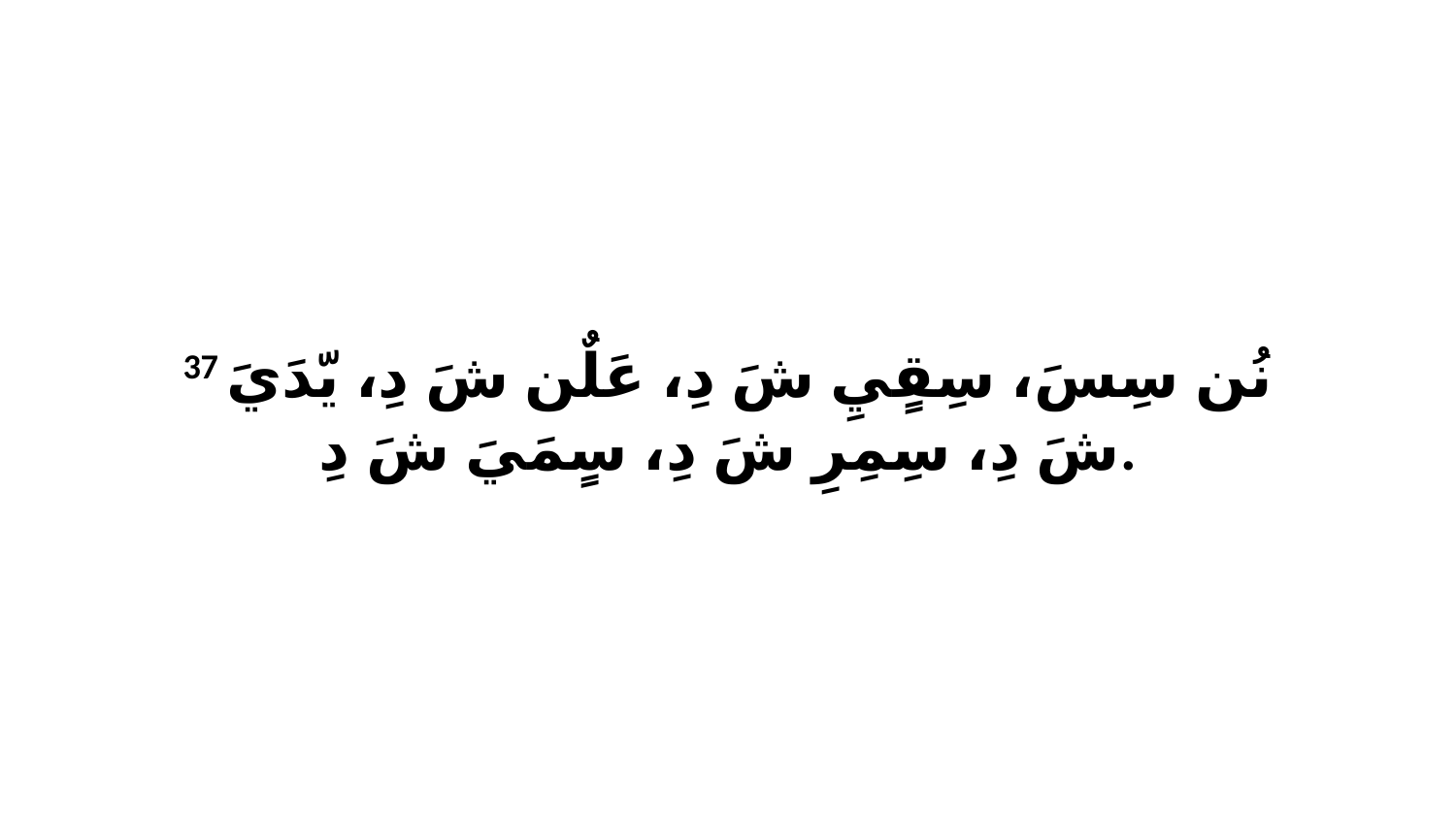

37 نُن سِسَ، سِقٍيِ شَ دِ، عَلٌن شَ دِ، يّدَيَ شَ دِ، سِمِرِ شَ دِ، سٍمَيَ شَ دِ.